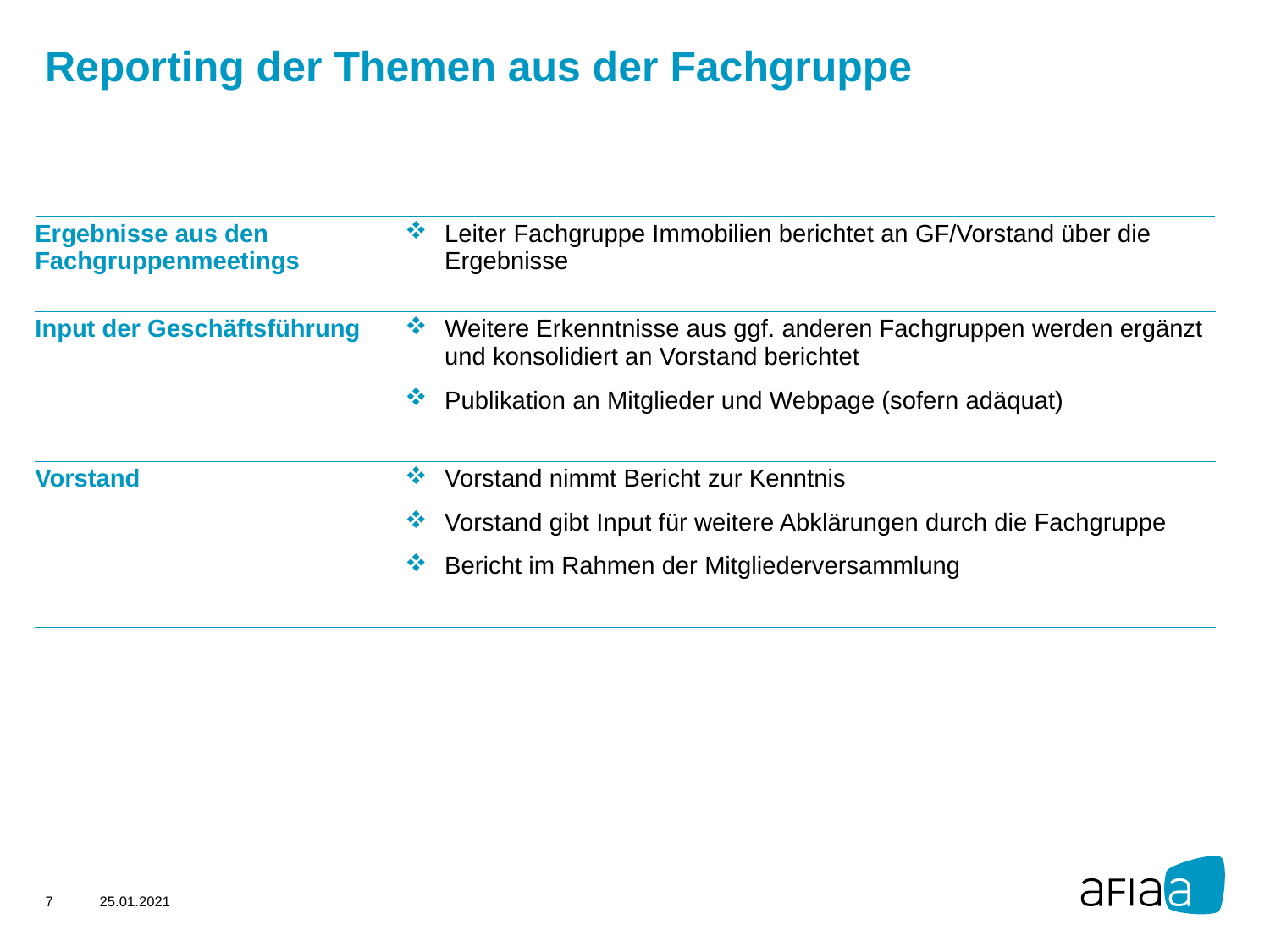

Reporting der Themen aus der Fachgruppe
| Ergebnisse aus den Fachgruppenmeetings | Leiter Fachgruppe Immobilien berichtet an GF/Vorstand über die Ergebnisse |
| --- | --- |
| Input der Geschäftsführung | Weitere Erkenntnisse aus ggf. anderen Fachgruppen werden ergänzt und konsolidiert an Vorstand berichtet Publikation an Mitglieder und Webpage (sofern adäquat) |
| Vorstand | Vorstand nimmt Bericht zur Kenntnis Vorstand gibt Input für weitere Abklärungen durch die Fachgruppe Bericht im Rahmen der Mitgliederversammlung |
7
25.01.2021